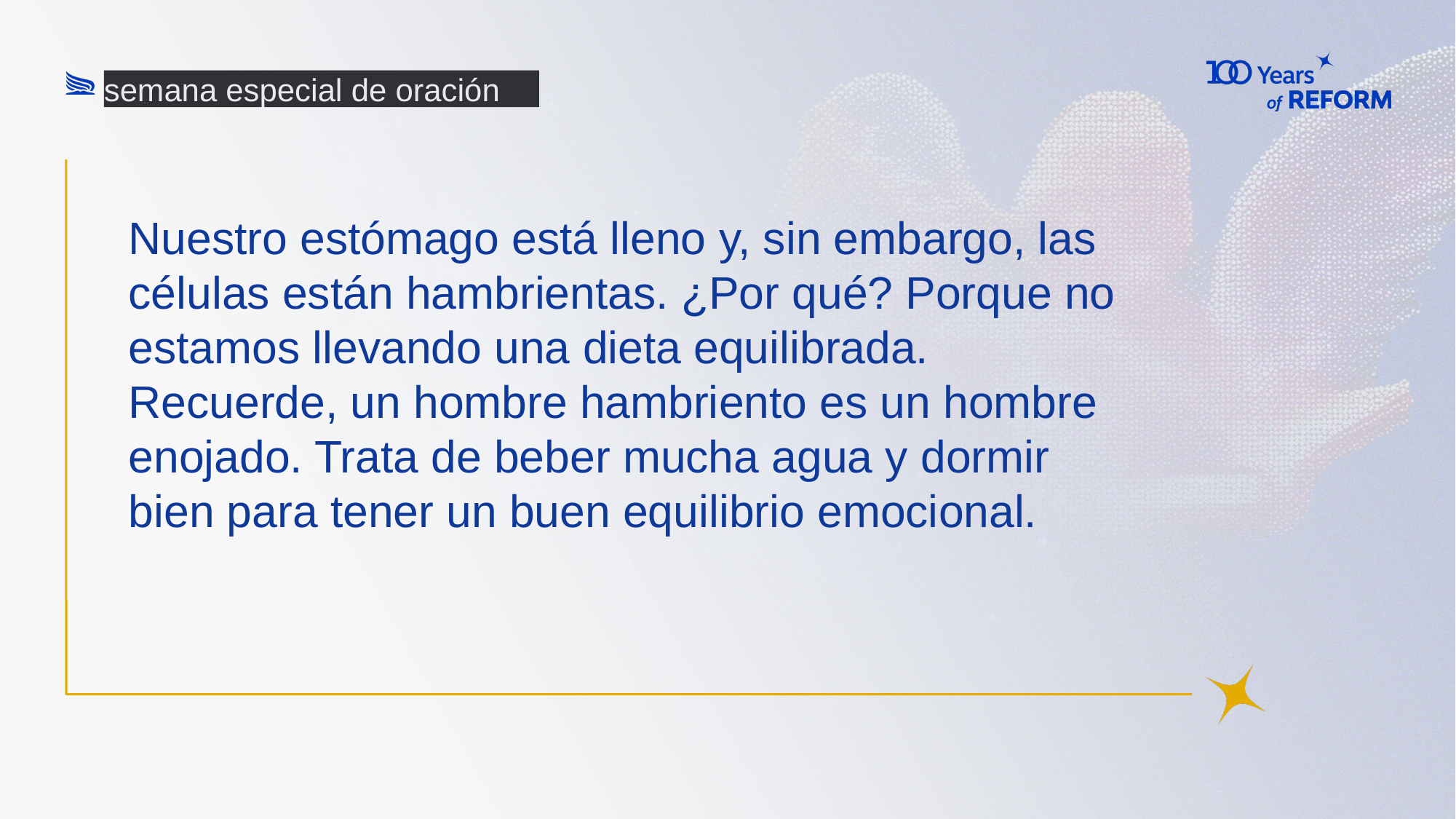

semana especial de oración
# Nuestro estómago está lleno y, sin embargo, las células están hambrientas. ¿Por qué? Porque no estamos llevando una dieta equilibrada. Recuerde, un hombre hambriento es un hombre enojado. Trata de beber mucha agua y dormir bien para tener un buen equilibrio emocional.